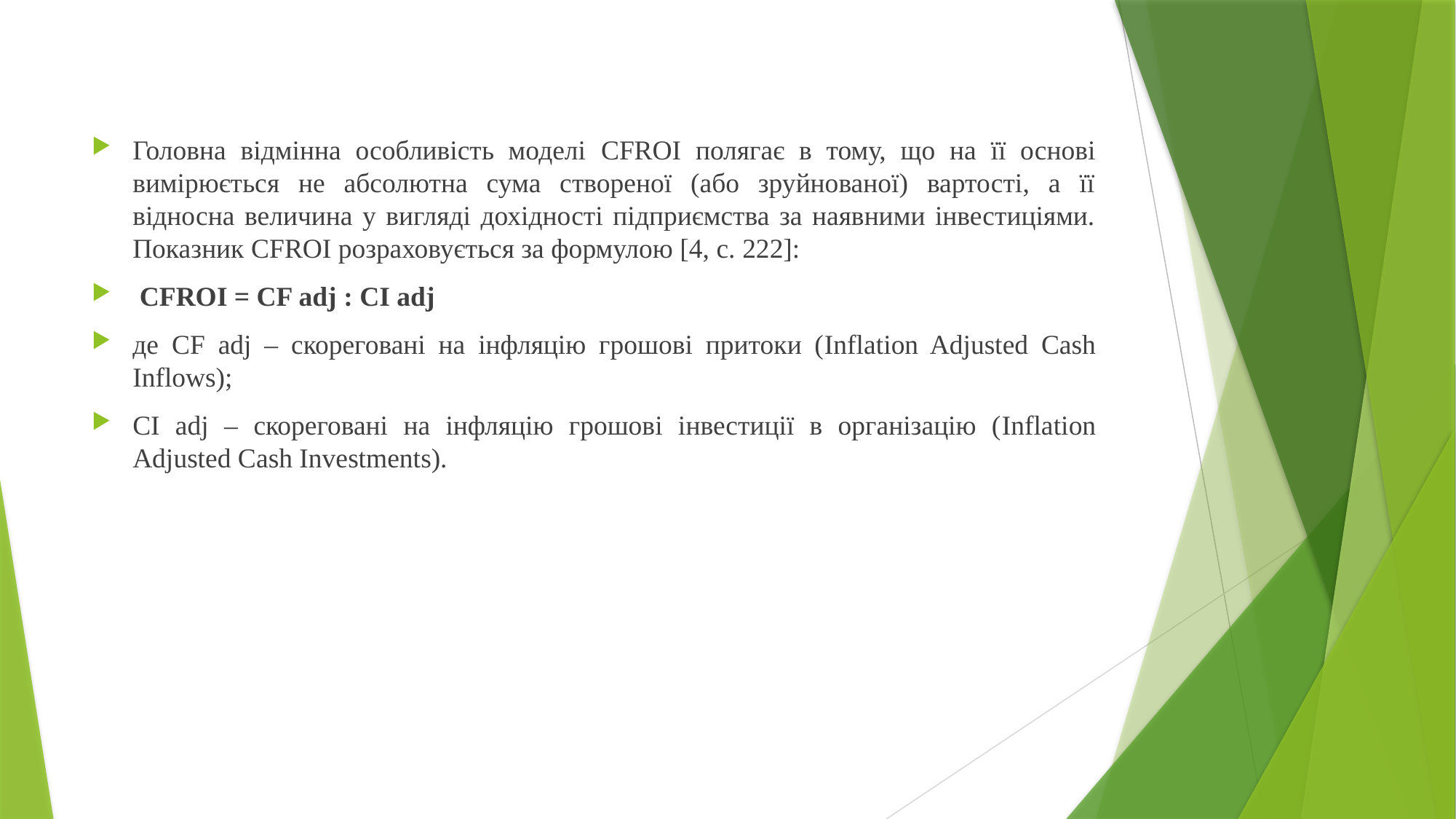

Головна відмінна особливість моделі CFROI полягає в тому, що на її основі вимірюється не абсолютна сума створеної (або зруйнованої) вартості, а її відносна величина у вигляді дохідності підприємства за наявними інвестиціями. Показник CFROI розраховується за формулою [4, с. 222]:
 CFROI = CF adj : CI adj
де CF adj – скореговані на інфляцію грошові притоки (Inflation Adjusted Cash Inflows);
CI adj – скореговані на інфляцію грошові інвестиції в організацію (Inflation Adjusted Cash Investments).